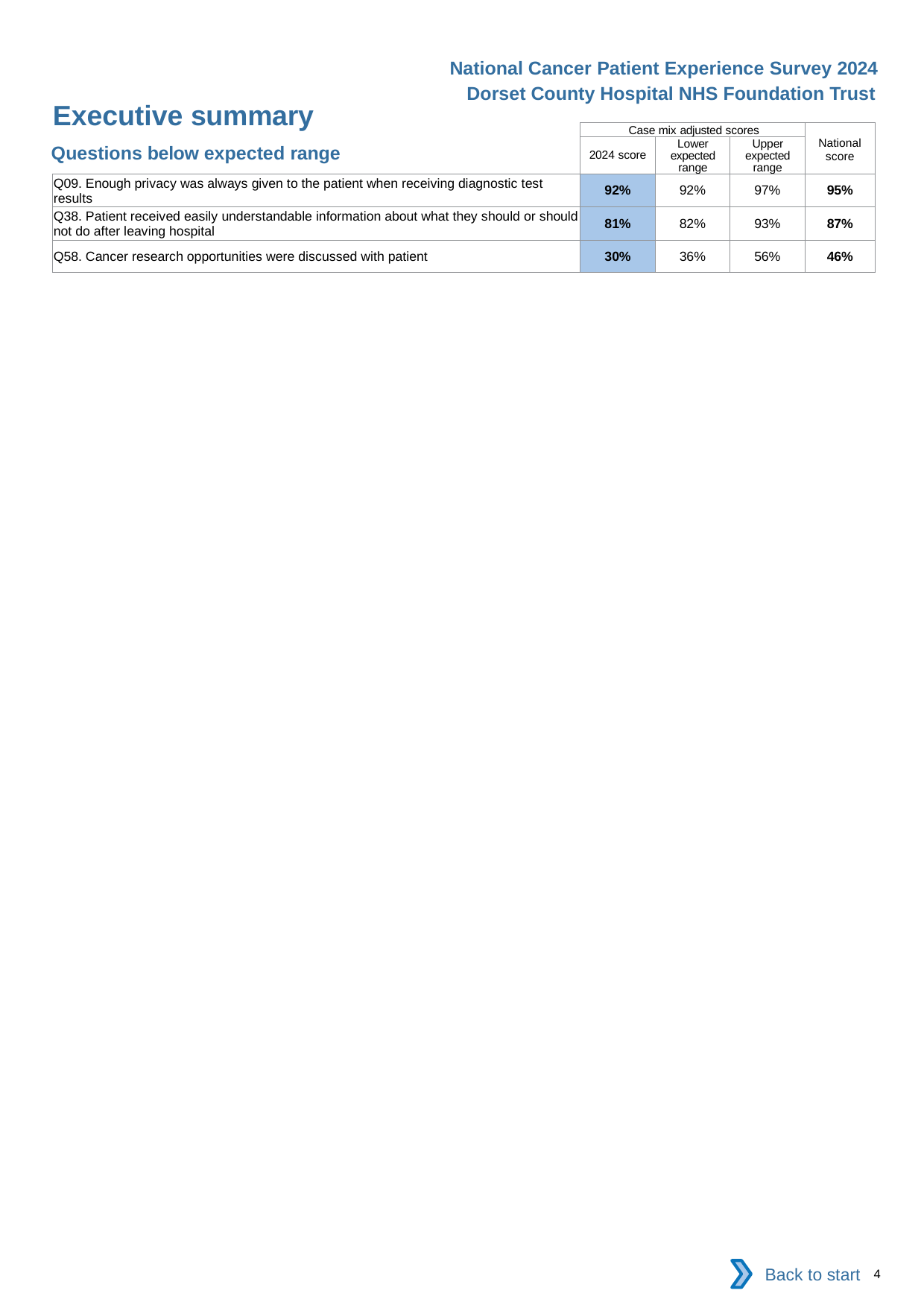

National Cancer Patient Experience Survey 2024
Dorset County Hospital NHS Foundation Trust
Executive summary
|  | Case mix adjusted scores |  |  | National score |
| --- | --- | --- | --- | --- |
|  | 2024 score | Lower expected range | Upper expected range |  |
| Q09. Enough privacy was always given to the patient when receiving diagnostic test results | 92% | 92% | 97% | 95% |
| Q38. Patient received easily understandable information about what they should or should not do after leaving hospital | 81% | 82% | 93% | 87% |
| Q58. Cancer research opportunities were discussed with patient | 30% | 36% | 56% | 46% |
Questions below expected range
Back to start

4